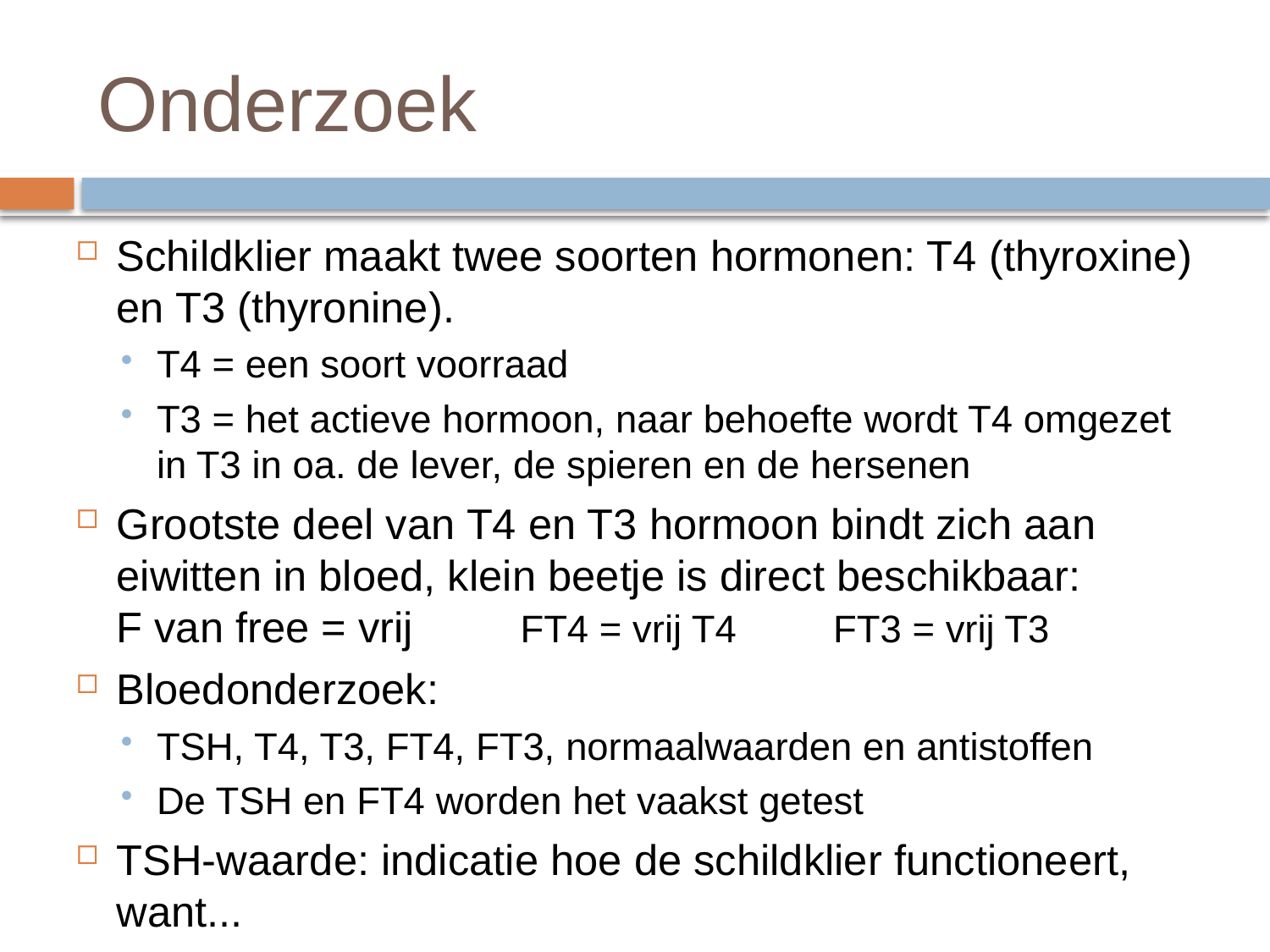

# Onderzoek
Schildklier maakt twee soorten hormonen: T4 (thyroxine) en T3 (thyronine).
T4 = een soort voorraad
T3 = het actieve hormoon, naar behoefte wordt T4 omgezet in T3 in oa. de lever, de spieren en de hersenen
Grootste deel van T4 en T3 hormoon bindt zich aan eiwitten in bloed, klein beetje is direct beschikbaar:
F van free = vrij         FT4 = vrij T4         FT3 = vrij T3
Bloedonderzoek:
TSH, T4, T3, FT4, FT3, normaalwaarden en antistoffen
De TSH en FT4 worden het vaakst getest
TSH-waarde: indicatie hoe de schildklier functioneert, want...